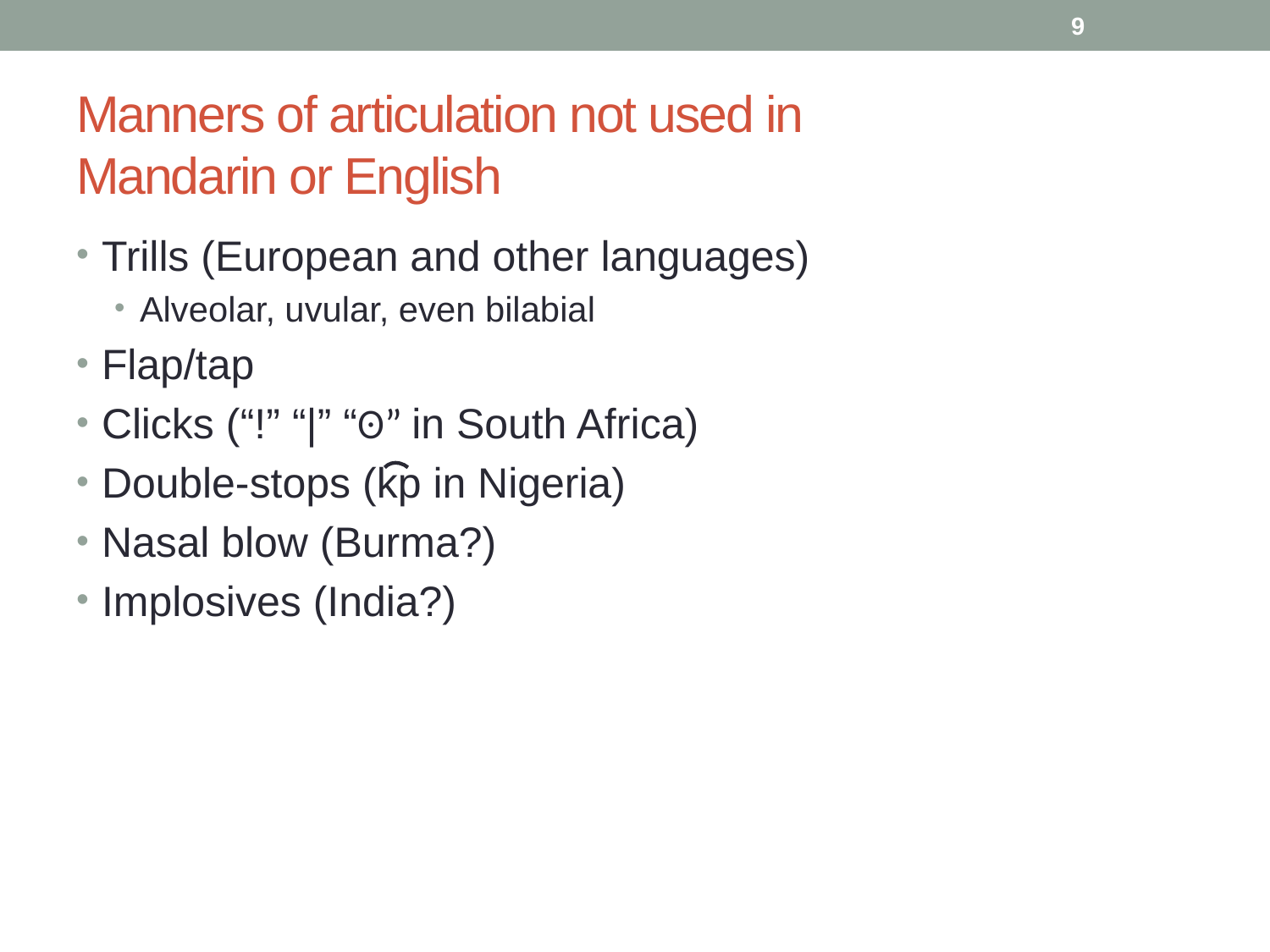

9
# Manners of articulation not used in Mandarin or English
Trills (European and other languages)
Alveolar, uvular, even bilabial
Flap/tap
Clicks (“!” “|” “ʘ” in South Africa)
Double-stops (kp in Nigeria)
Nasal blow (Burma?)
Implosives (India?)